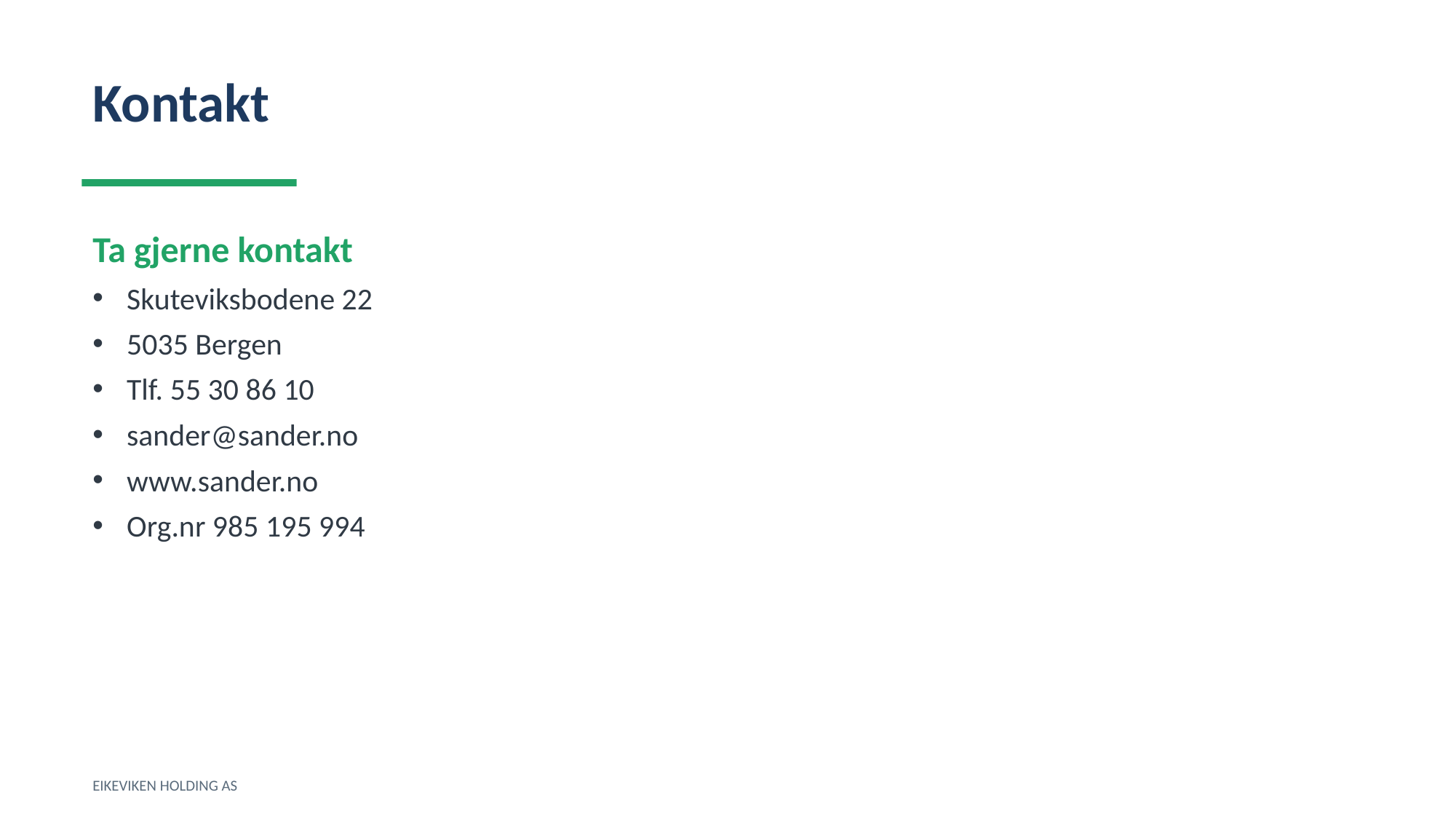

Kontakt

Ta gjerne kontakt
Skuteviksbodene 22
5035 Bergen
Tlf. 55 30 86 10
sander@sander.no
www.sander.no
Org.nr 985 195 994
EIKEVIKEN HOLDING AS